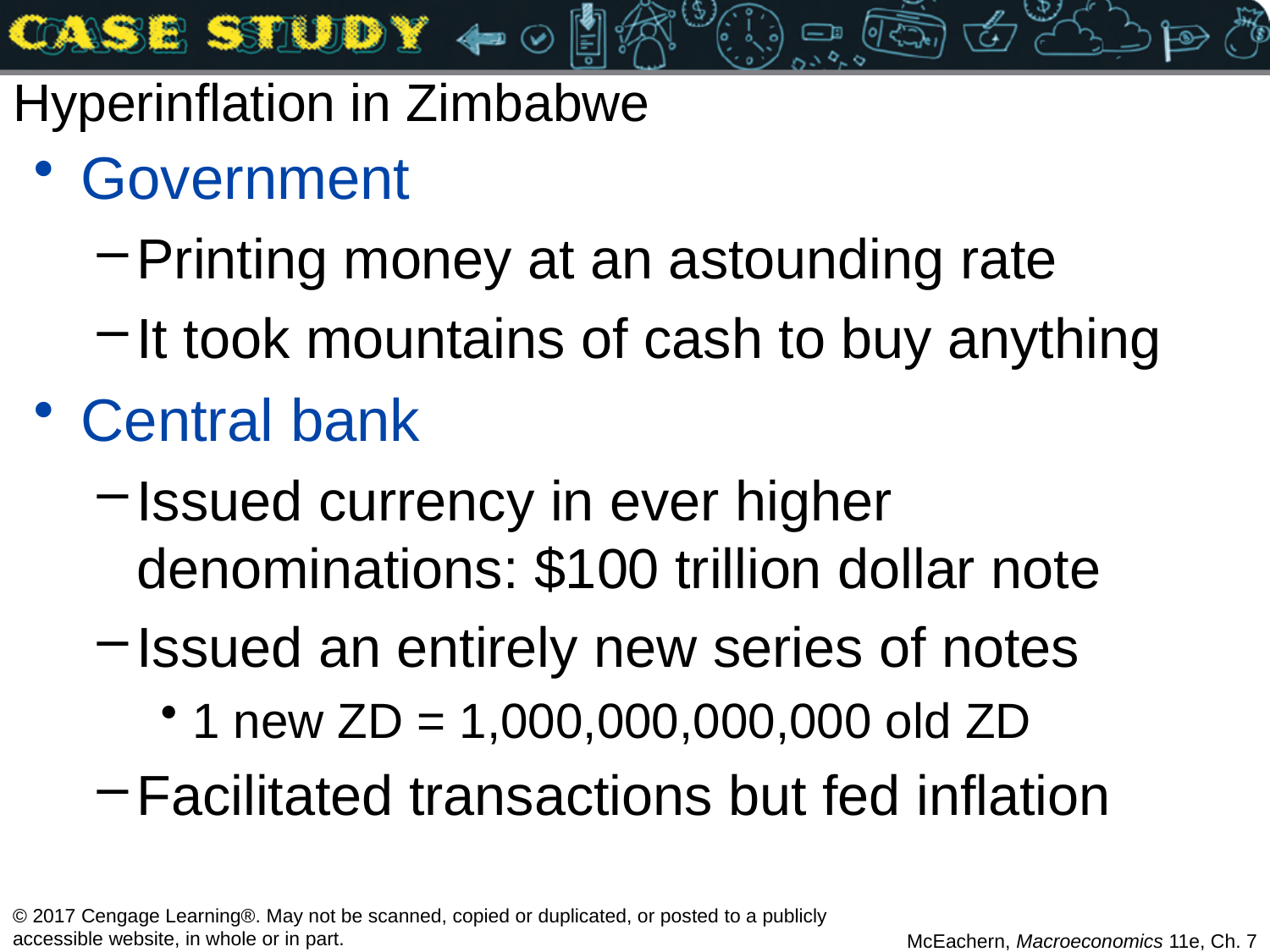

# Hyperinflation in Zimbabwe
Government
Printing money at an astounding rate
It took mountains of cash to buy anything
Central bank
Issued currency in ever higher denominations: $100 trillion dollar note
Issued an entirely new series of notes
1 new ZD = 1,000,000,000,000 old ZD
Facilitated transactions but fed inflation
© 2017 Cengage Learning®. May not be scanned, copied or duplicated, or posted to a publicly accessible website, in whole or in part.